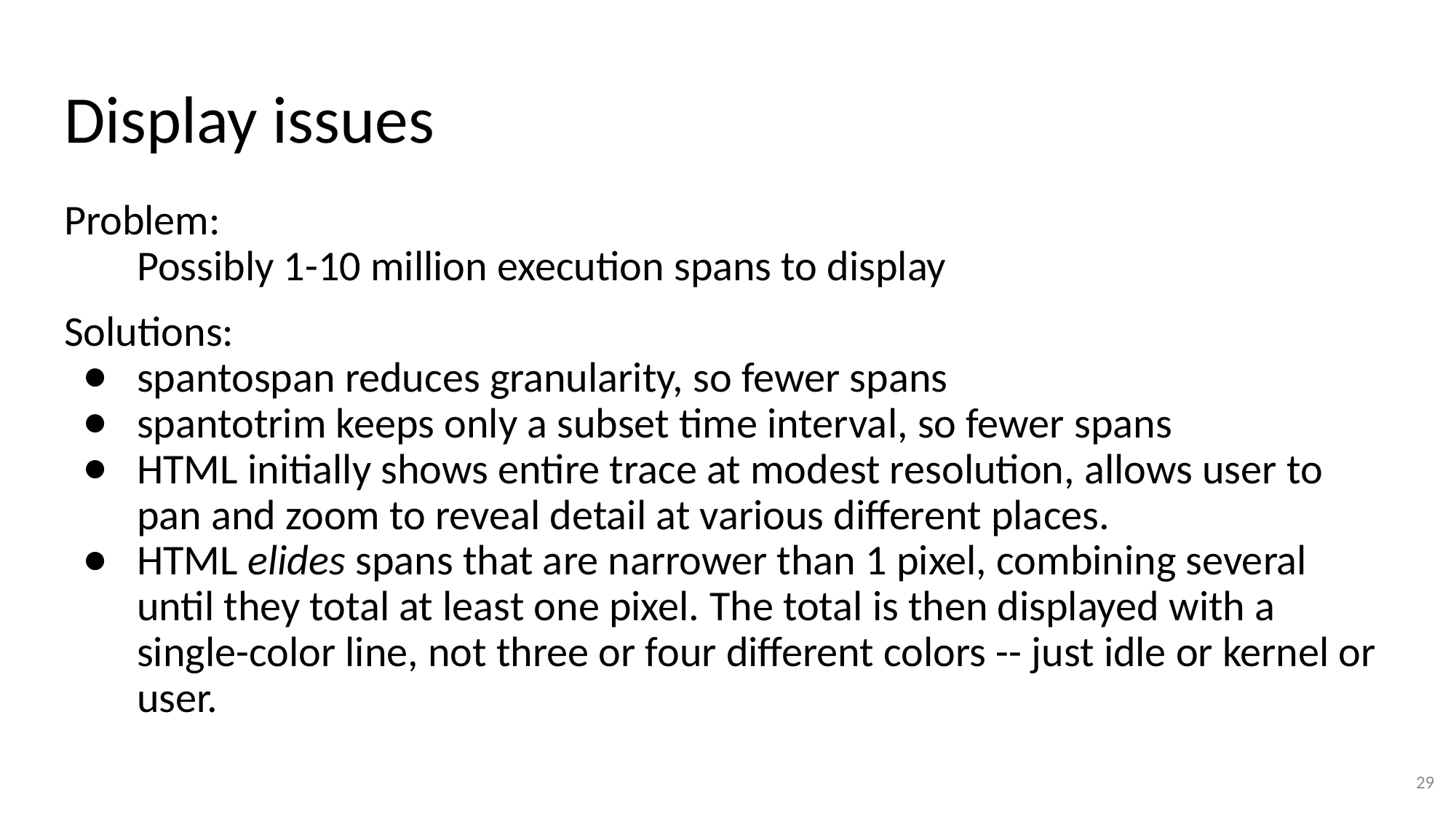

# Display issues
Problem:
Possibly 1-10 million execution spans to display

Solutions:
spantospan reduces granularity, so fewer spans
spantotrim keeps only a subset time interval, so fewer spans
HTML initially shows entire trace at modest resolution, allows user to pan and zoom to reveal detail at various different places.
HTML elides spans that are narrower than 1 pixel, combining several until they total at least one pixel. The total is then displayed with a single-color line, not three or four different colors -- just idle or kernel or user.
29